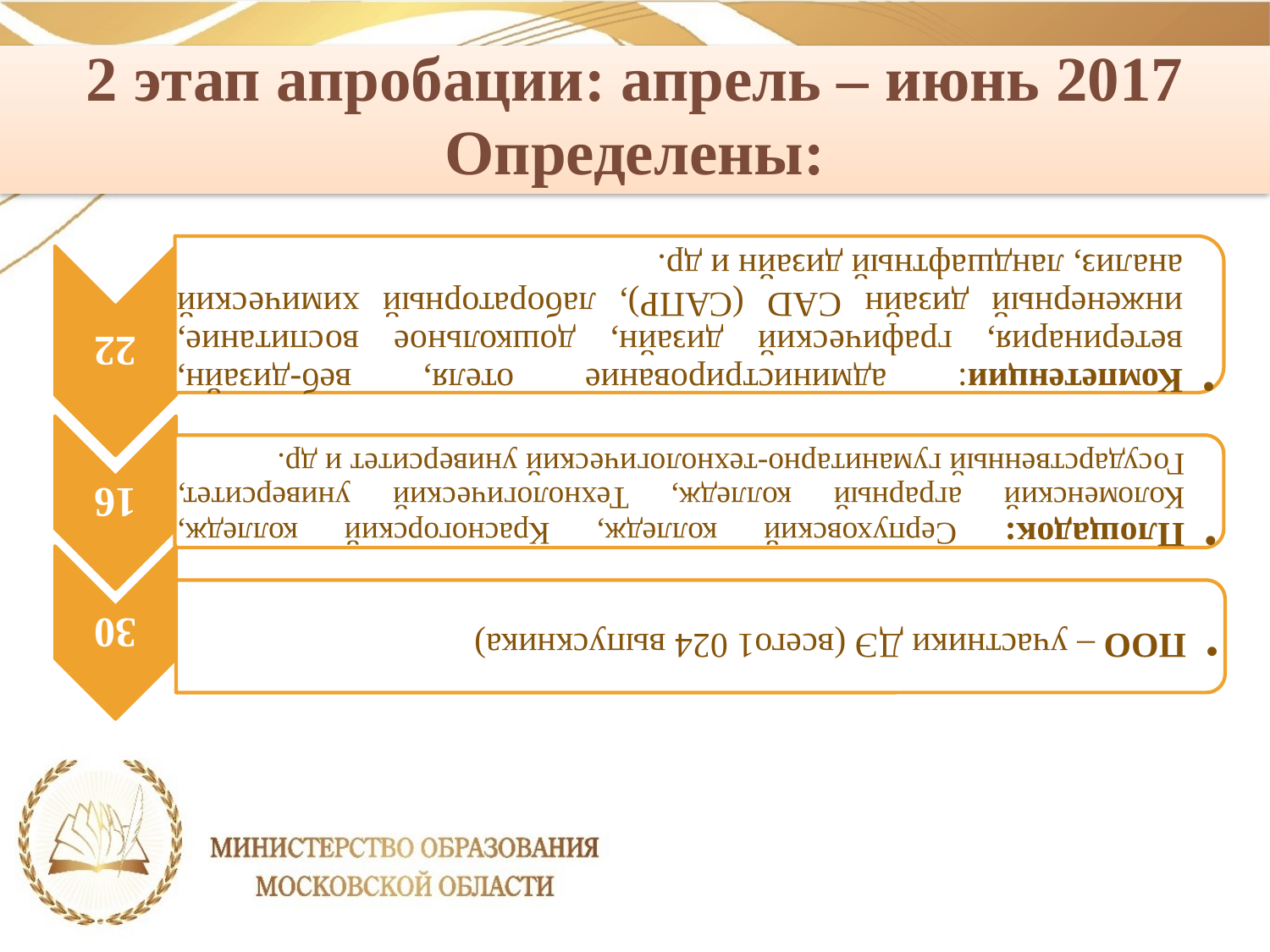

2 этап апробации: апрель – июнь 2017
Определены:
22
Компетенции: администрирование отеля, веб-дизайн, ветеринария, графический дизайн, дошкольное воспитание, инженерный дизайн CAD (САПР), лабораторный химический анализ, ландшафтный дизайн и др.
16
Площадок: Серпуховский колледж, Красногорский колледж, Коломенский аграрный колледж, Технологический университет, Государственный гуманитарно-технологический университет и др.
30
ПОО – участники ДЭ (всего1 024 выпускника)